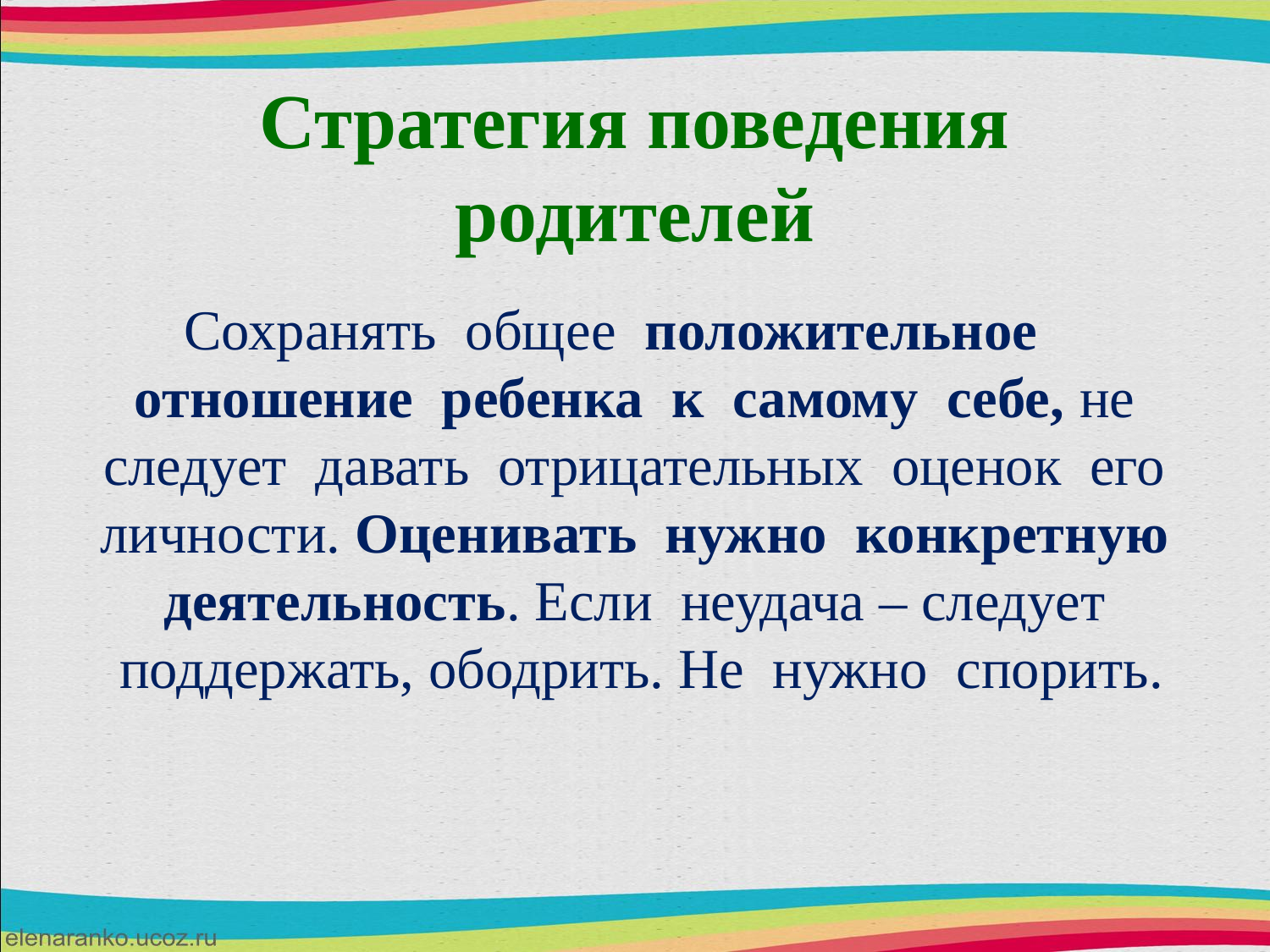

# Стратегия поведения родителей

Сохранять  общее  положительное  отношение  ребенка  к  самому  себе, не  следует  давать  отрицательных  оценок  его  личности. Оценивать  нужно  конкретную  деятельность. Если  неудача – следует  поддержать, ободрить. Не  нужно  спорить.